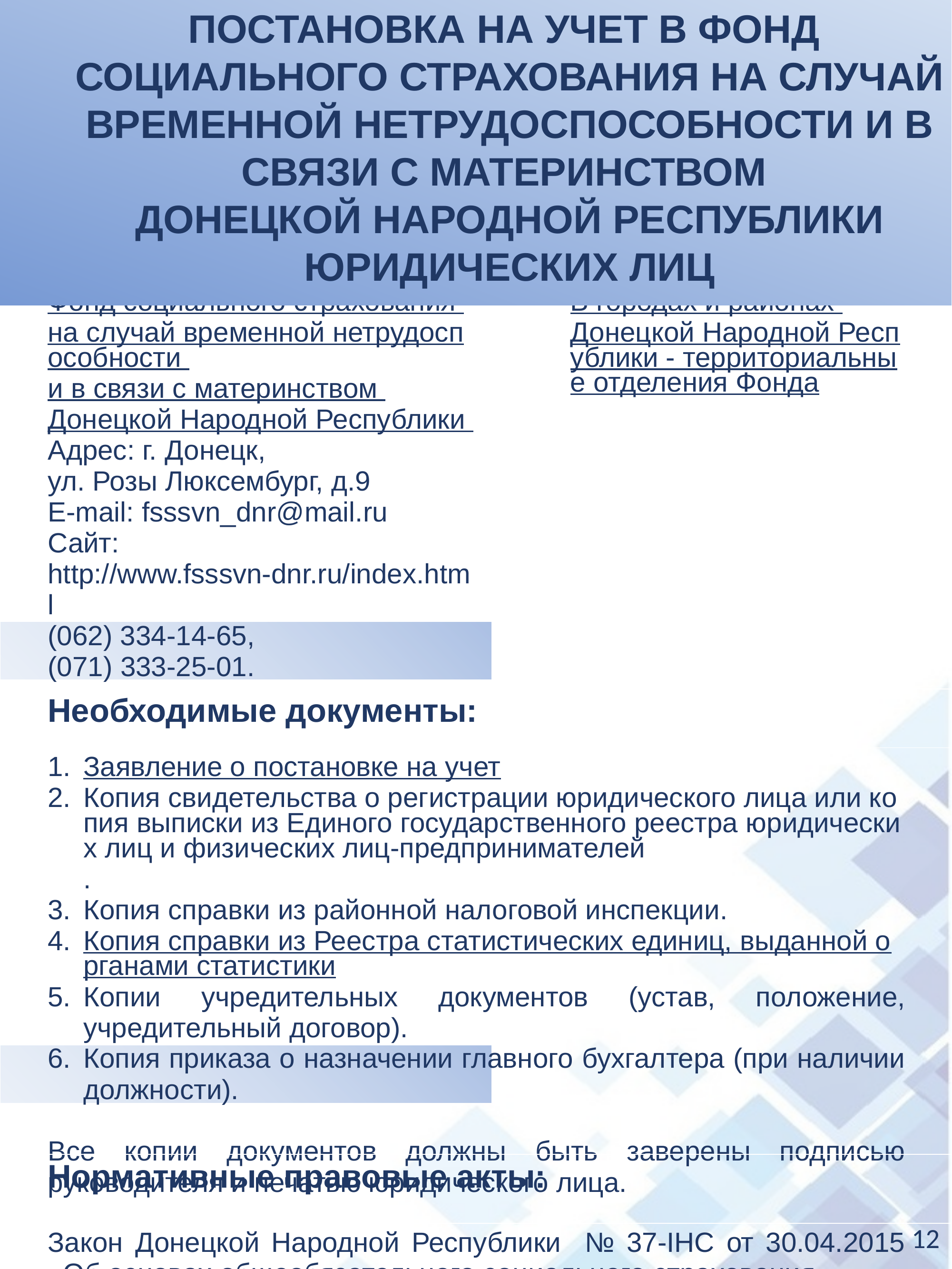

ПОСТАНОВКА НА УЧЕТ В ФОНД
СОЦИАЛЬНОГО СТРАХОВАНИЯ НА СЛУЧАЙ ВРЕМЕННОЙ НЕТРУДОСПОСОБНОСТИ И В СВЯЗИ С МАТЕРИНСТВОМ
ДОНЕЦКОЙ НАРОДНОЙ РЕСПУБЛИКИ ЮРИДИЧЕСКИХ ЛИЦ

| Услугу предоставляет: |  |
| --- | --- |
| Фонд социального страхования на случай временной нетрудоспособности и в связи с материнством Донецкой Народной Республики Адрес: г. Донецк, ул. Розы Люксембург, д.9 E-mail: fsssvn\_dnr@mail.ru Сайт: http://www.fsssvn-dnr.ru/index.html (062) 334-14-65, (071) 333-25-01. | В городах и районах Донецкой Народной Республики - территориальные отделения Фонда |
| Необходимые документы: |  |
| Заявление о постановке на учет Копия свидетельства о регистрации юридического лица или копия выписки из Единого государственного реестра юридических лиц и физических лиц-предпринимателей. Копия справки из районной налоговой инспекции. Копия справки из Реестра статистических единиц, выданной органами статистики Копии учредительных документов (устав, положение, учредительный договор). Копия приказа о назначении главного бухгалтера (при наличии должности). Все копии документов должны быть заверены подписью руководителя и печатью юридического лица. |  |
| Нормативные правовые акты: |  |
| Закон Донецкой Народной Республики № 37-IHC от 30.04.2015 «Об основах общеобязательного социального страхования». |  |

12